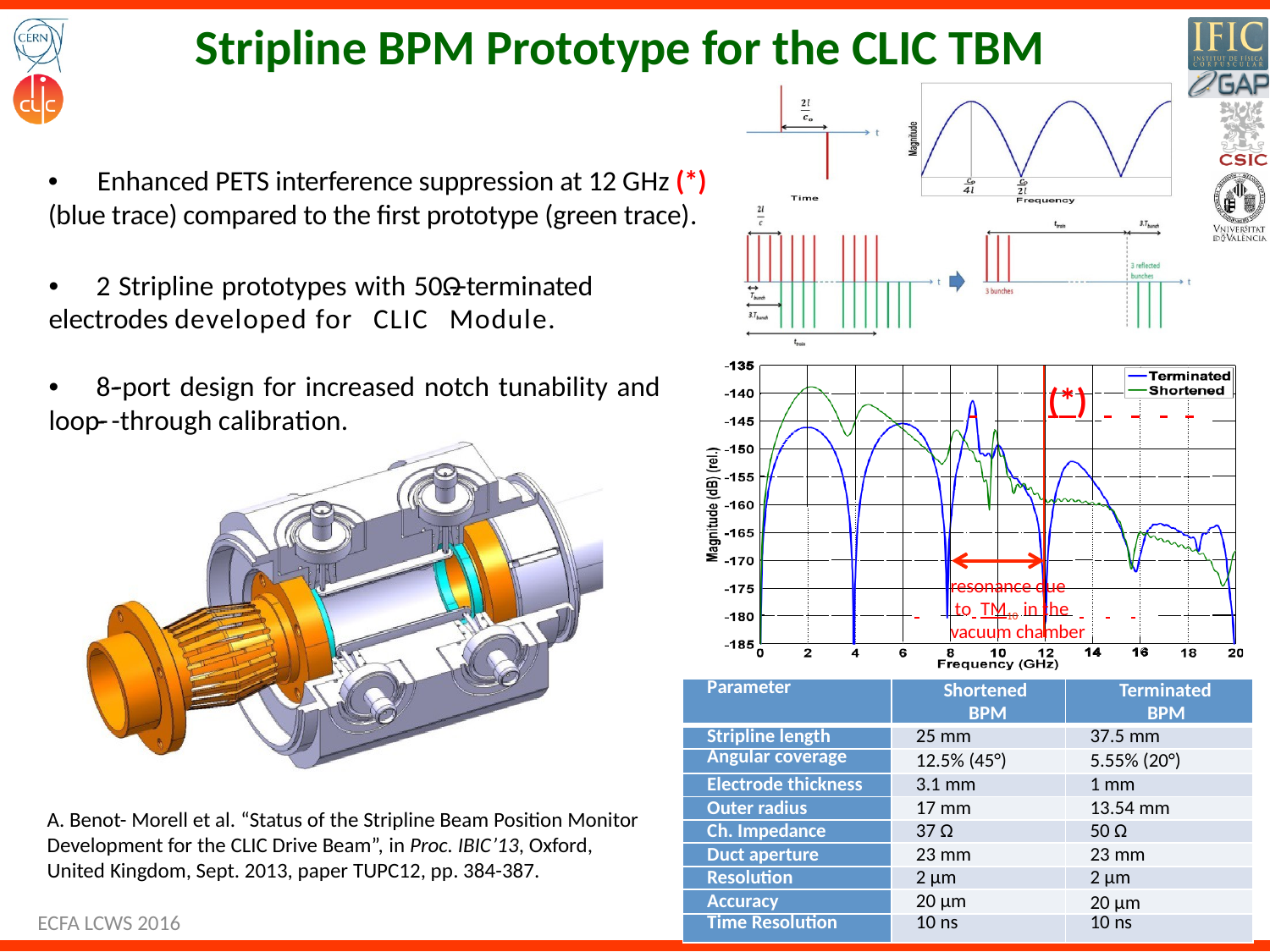

# Stripline BPM Prototype for the CLIC TBM

• 	Enhanced PETS interference suppression at 12 GHz (*) (blue trace) compared to the first prototype (green trace).

•     2 Stripline prototypes with 50Ω­‐-terminated electrodes developed for   CLIC   Module.

•     8‐ -port design for increased notch tunability and loop-­‐ -through calibration.

(*)

resonance due

to  TM10  in the

vacuum chamber

| Parameter | Shortened BPM | Terminated BPM |
| --- | --- | --- |
| Stripline length | 25 mm | 37.5 mm |
| Angular coverage | 12.5% (45°) | 5.55% (20°) |
| Electrode thickness | 3.1 mm | 1 mm |
| Outer radius | 17 mm | 13.54 mm |
| Ch. Impedance | 37 Ω | 50 Ω |
| Duct aperture | 23 mm | 23 mm |
| Resolution | 2 μm | 2 μm |
| Accuracy | 20 μm | 20 μm |
| Time Resolution | 10 ns | 10 ns |
A. Benot- Morell et al. “Status of the Stripline Beam Position Monitor Development for the CLIC Drive Beam”, in Proc. IBIC’13, Oxford, United Kingdom, Sept. 2013, paper TUPC12, pp. 384-387.
6
ECFA LCWS 2016